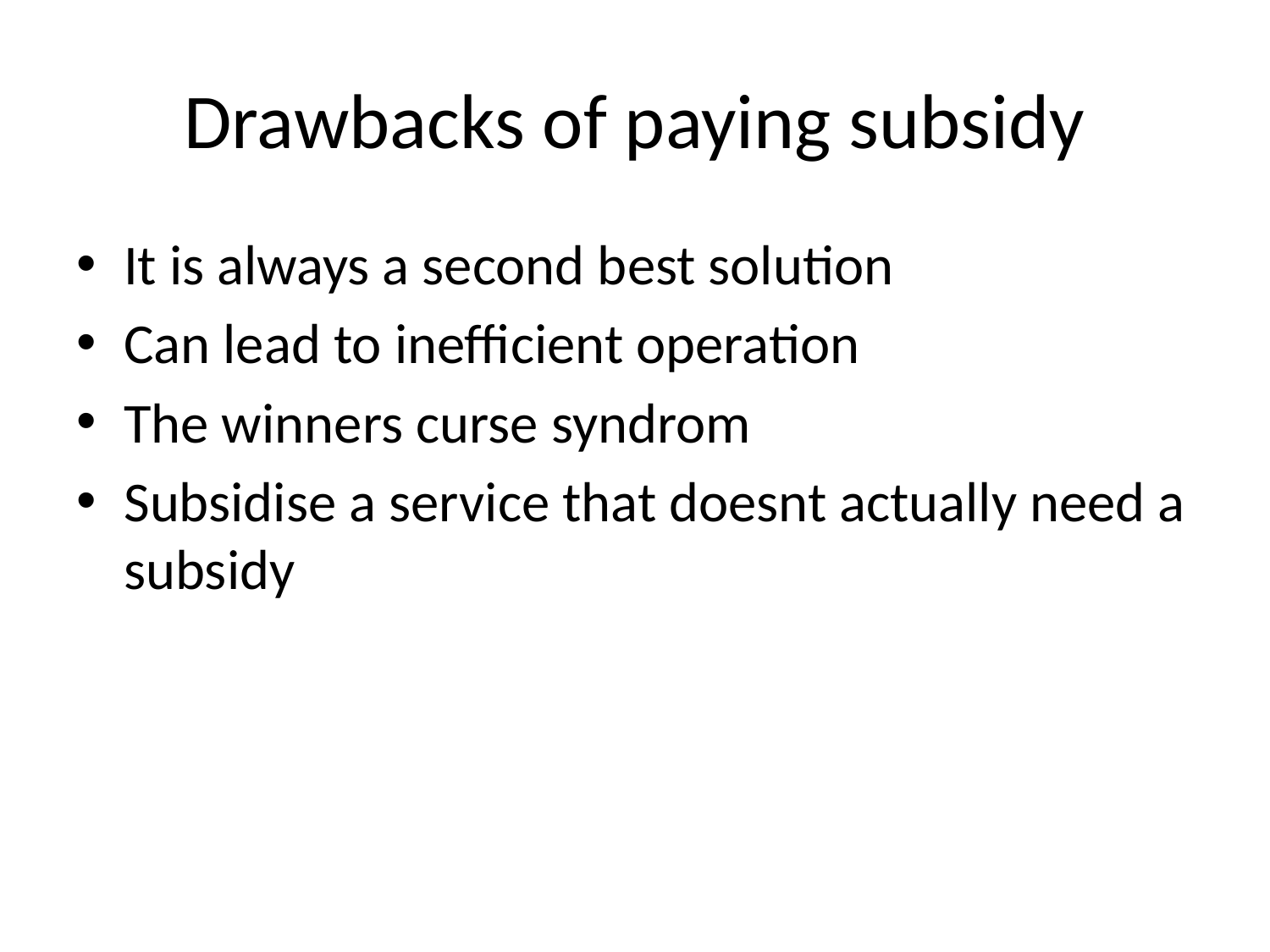

# Drawbacks of paying subsidy
It is always a second best solution
Can lead to inefficient operation
The winners curse syndrom
Subsidise a service that doesnt actually need a subsidy